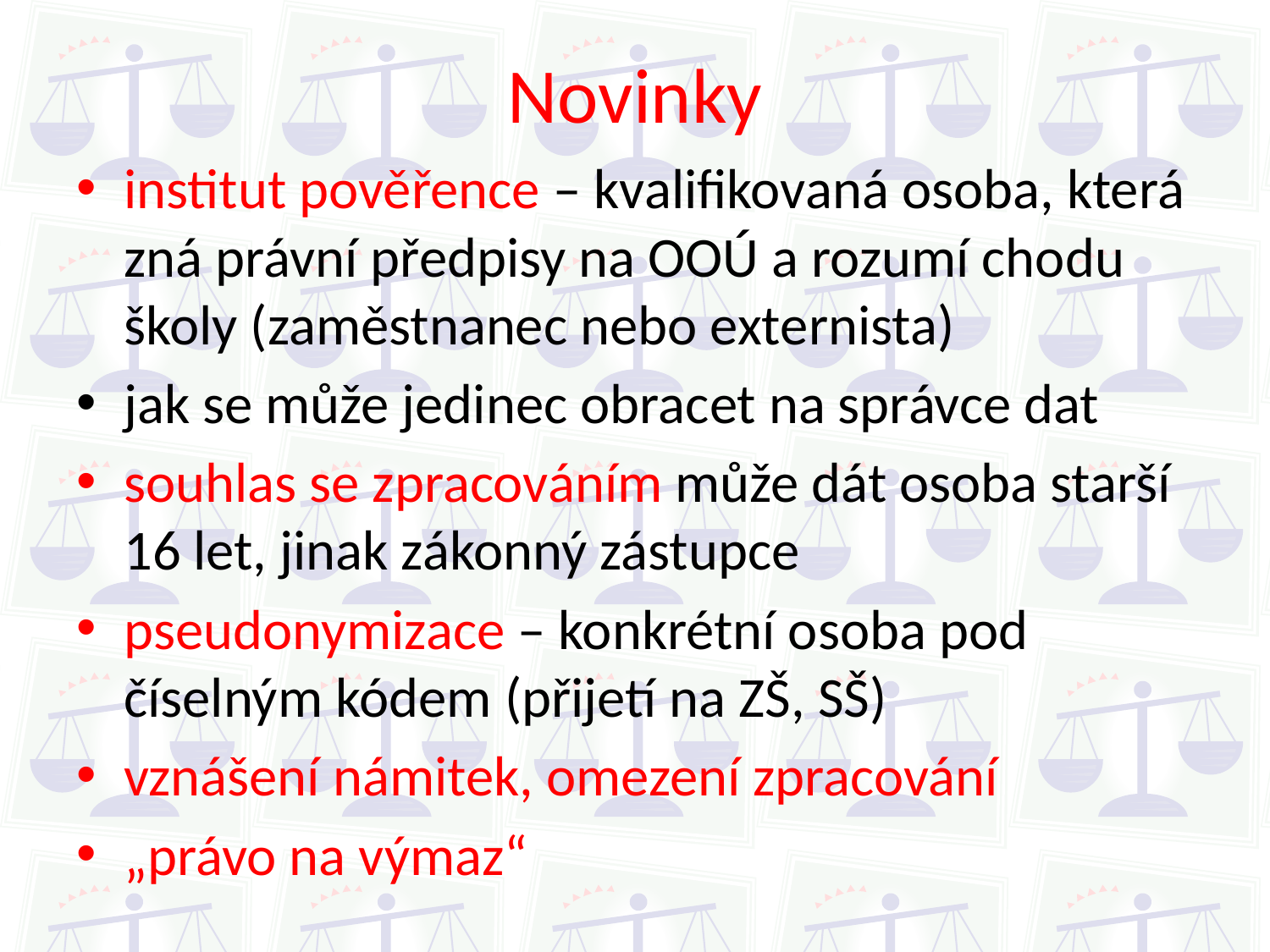

# Novinky
institut pověřence – kvalifikovaná osoba, která zná právní předpisy na OOÚ a rozumí chodu školy (zaměstnanec nebo externista)
jak se může jedinec obracet na správce dat
souhlas se zpracováním může dát osoba starší 16 let, jinak zákonný zástupce
pseudonymizace – konkrétní osoba pod číselným kódem (přijetí na ZŠ, SŠ)
vznášení námitek, omezení zpracování
„právo na výmaz“